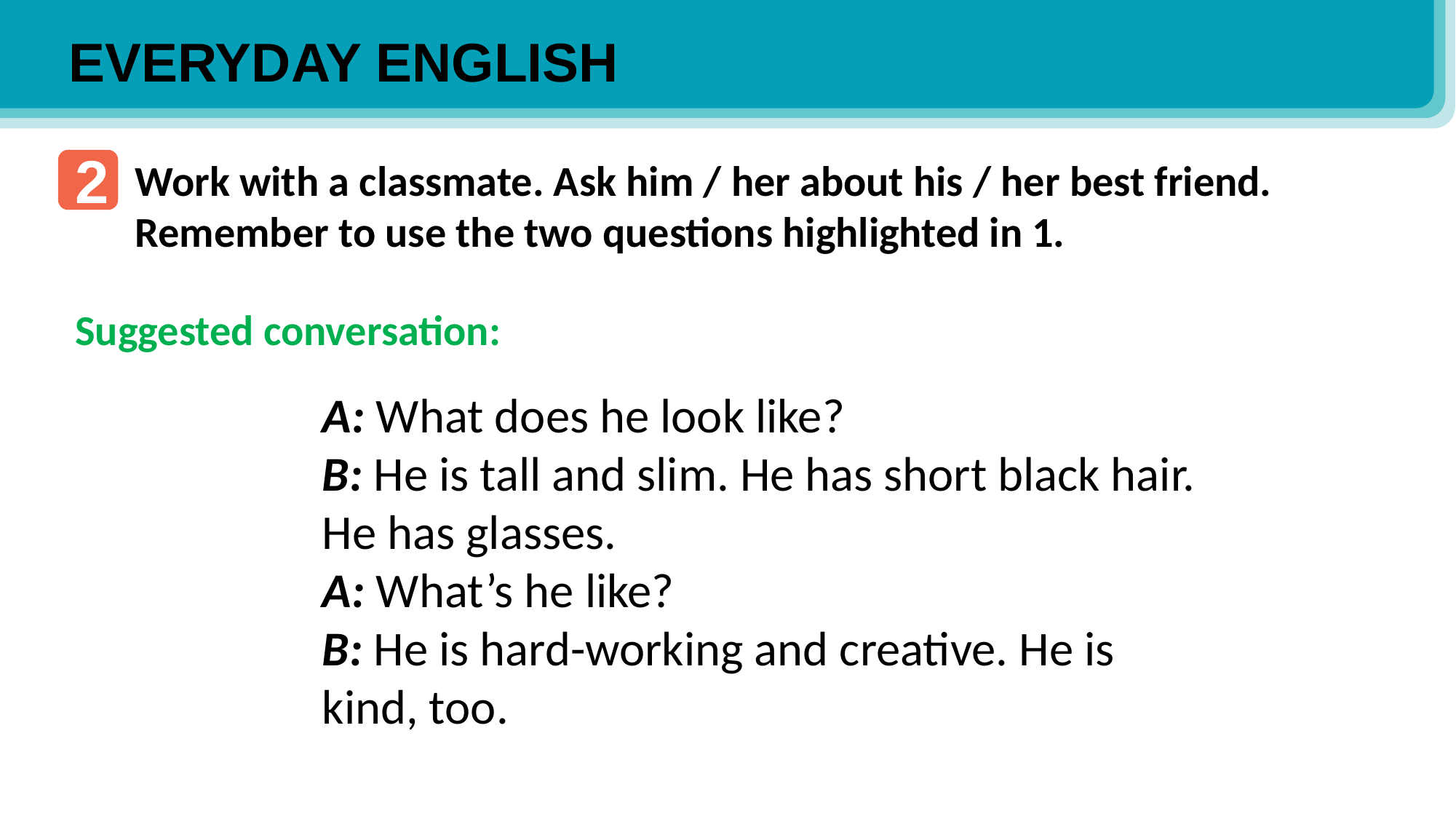

EVERYDAY ENGLISH
2
Work with a classmate. Ask him / her about his / her best friend. Remember to use the two questions highlighted in 1.

Suggested conversation:
A: What does he look like?
B: He is tall and slim. He has short black hair. He has glasses.
A: What’s he like?
B: He is hard-working and creative. He is kind, too.